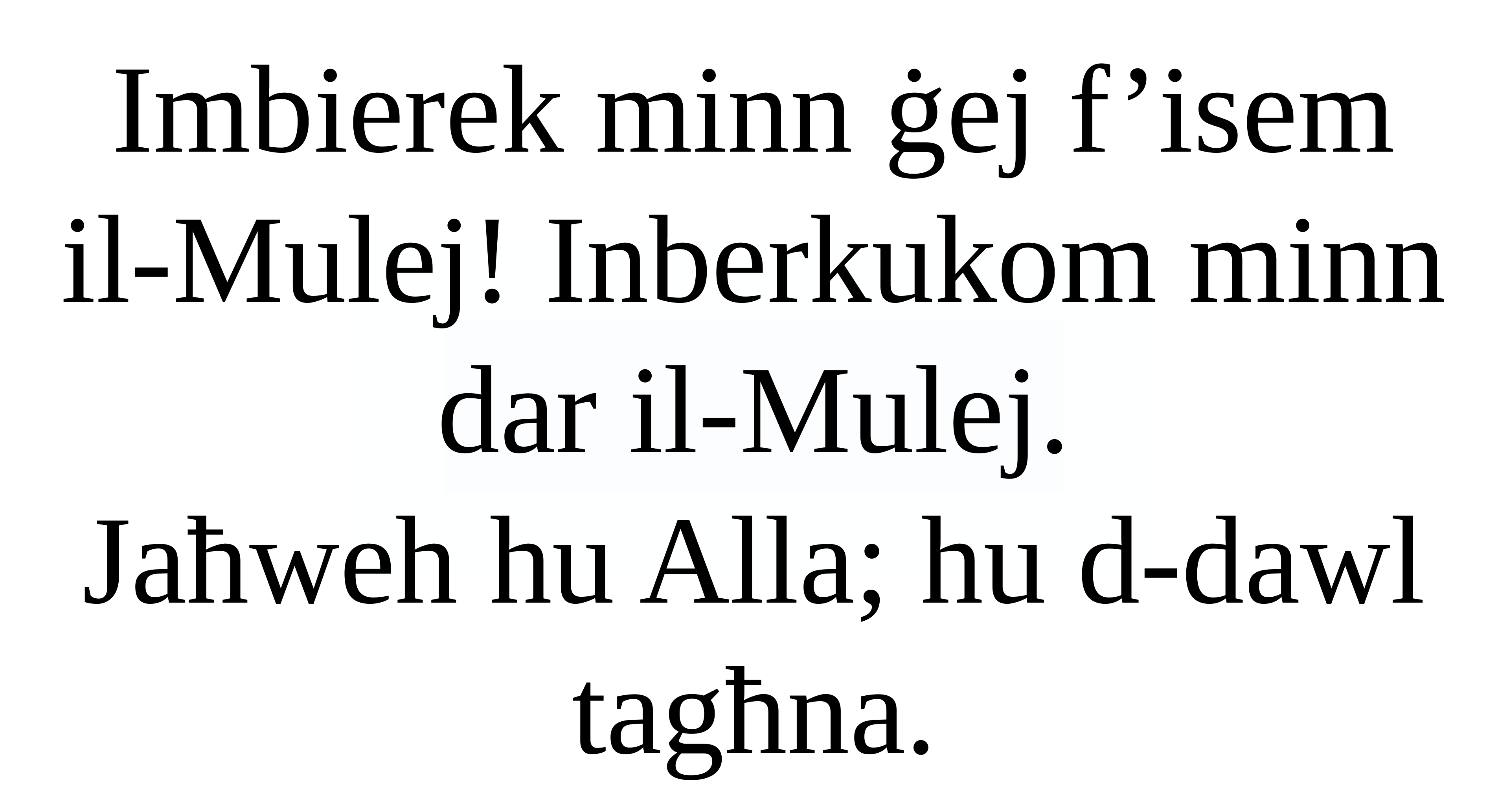

Imbierek minn ġej f’isem il-Mulej! Inberkukom minn dar il-Mulej.
Jaħweh hu Alla; hu d-dawl tagħna.